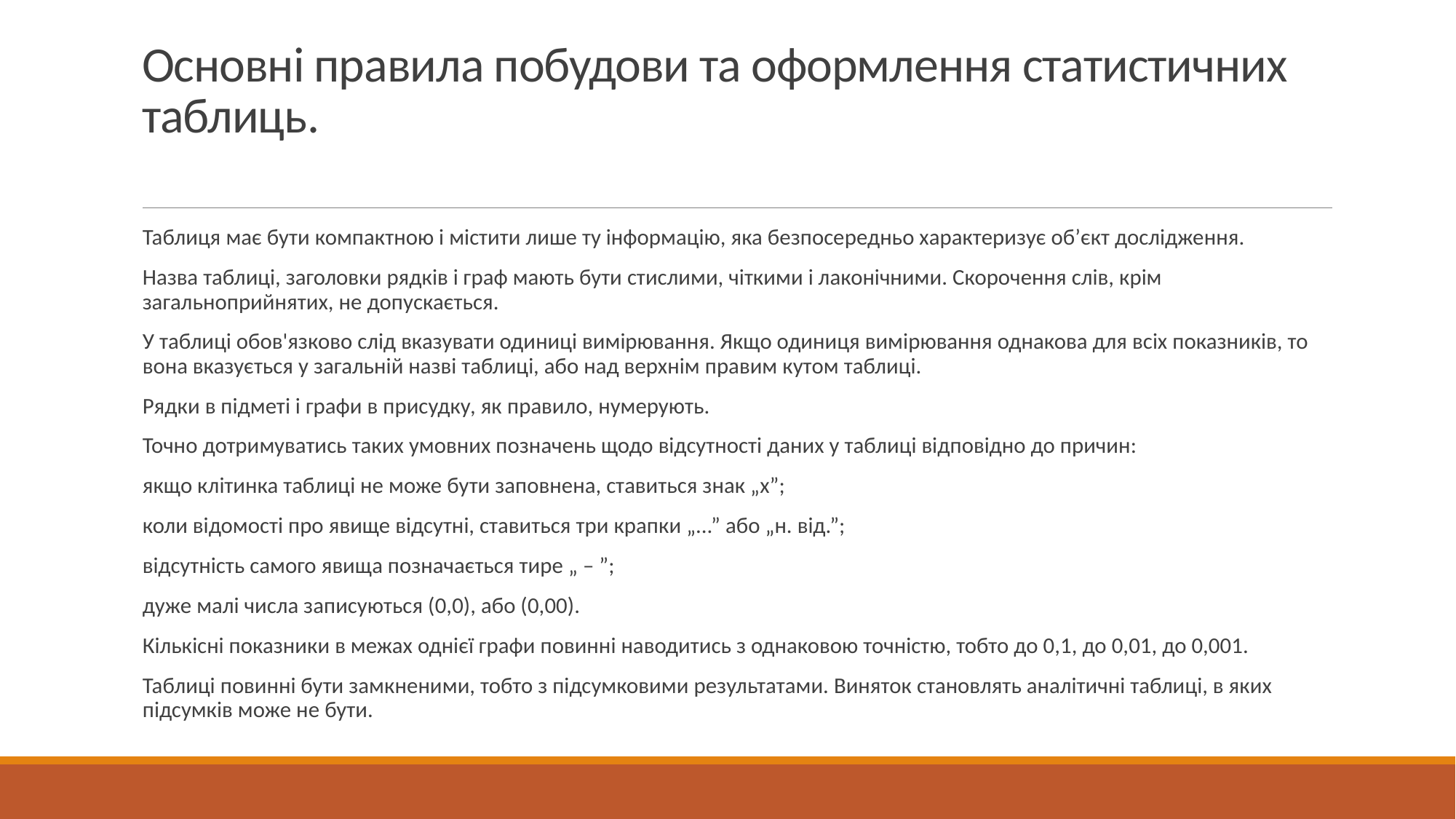

# Основні правила побудови та оформлення статистичних таблиць.
Таблиця має бути компактною і містити лише ту інформацію, яка безпосередньо характеризує об’єкт дослідження.
Назва таблиці, заголовки рядків і граф мають бути стислими, чіткими і лаконічними. Скорочення слів, крім загальноприйнятих, не допускається.
У таблиці обов'язково слід вказувати одиниці вимірювання. Якщо одиниця вимірювання однакова для всіх показників, то вона вказується у загальній назві таблиці, або над верхнім правим кутом таблиці.
Рядки в підметі і графи в присудку, як правило, нумерують.
Точно дотримуватись таких умовних позначень щодо відсутності даних у таблиці відповідно до причин:
якщо клітинка таблиці не може бути заповнена, ставиться знак „х”;
коли відомості про явище відсутні, ставиться три крапки „...” або „н. від.”;
відсутність самого явища позначається тире „ – ”;
дуже малі числа записуються (0,0), або (0,00).
Кількісні показники в межах однієї графи повинні наводитись з однаковою точністю, тобто до 0,1, до 0,01, до 0,001.
Таблиці повинні бути замкненими, тобто з підсумковими результатами. Виняток становлять аналітичні таблиці, в яких підсумків може не бути.